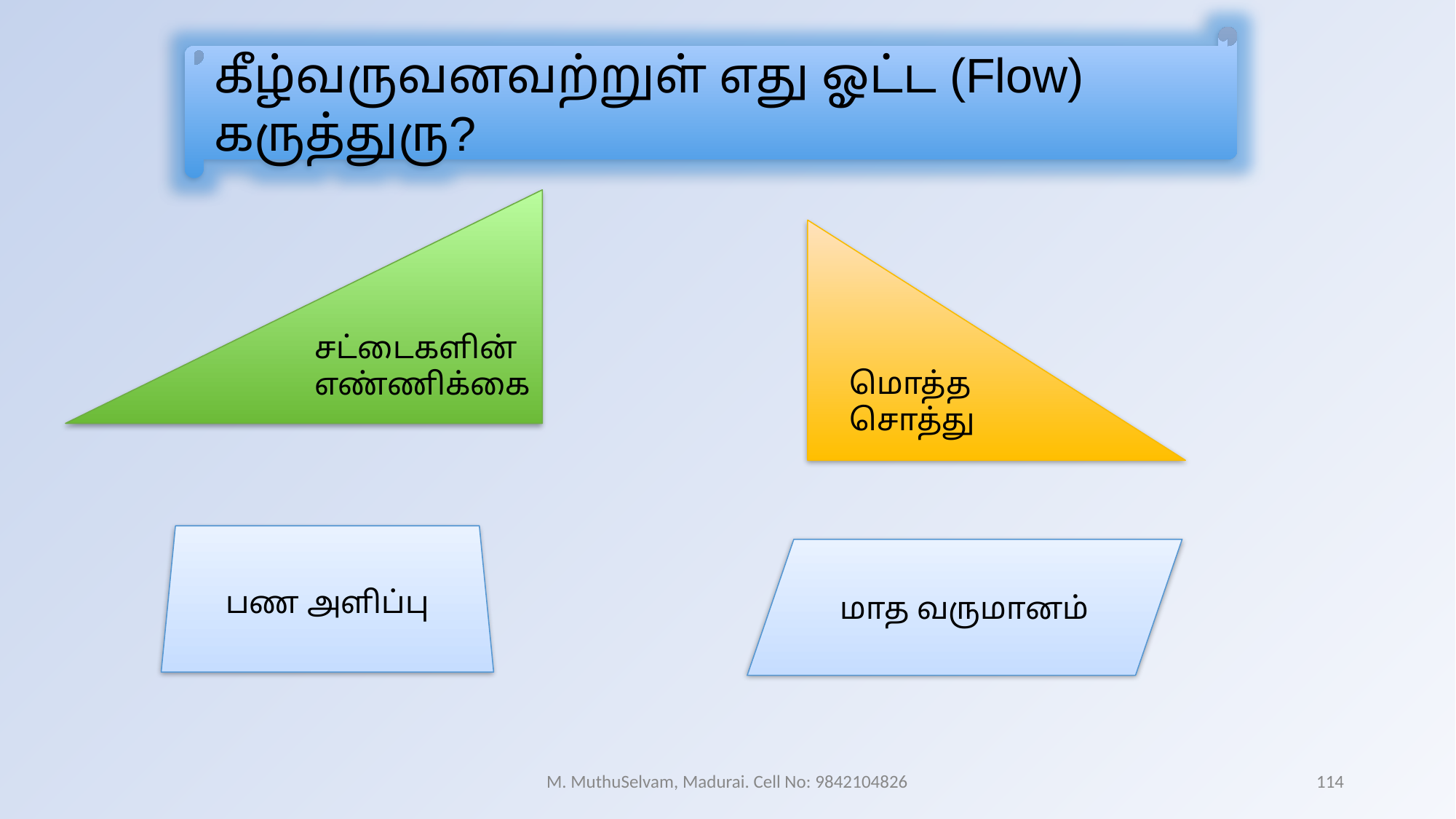

கீழ்வருவனவற்றுள் எது ஓட்ட (Flow) கருத்துரு?
சட்டைகளின் எண்ணிக்கை
மொத்த சொத்து
பண அளிப்பு
மாத வருமானம்
M. MuthuSelvam, Madurai. Cell No: 9842104826
114